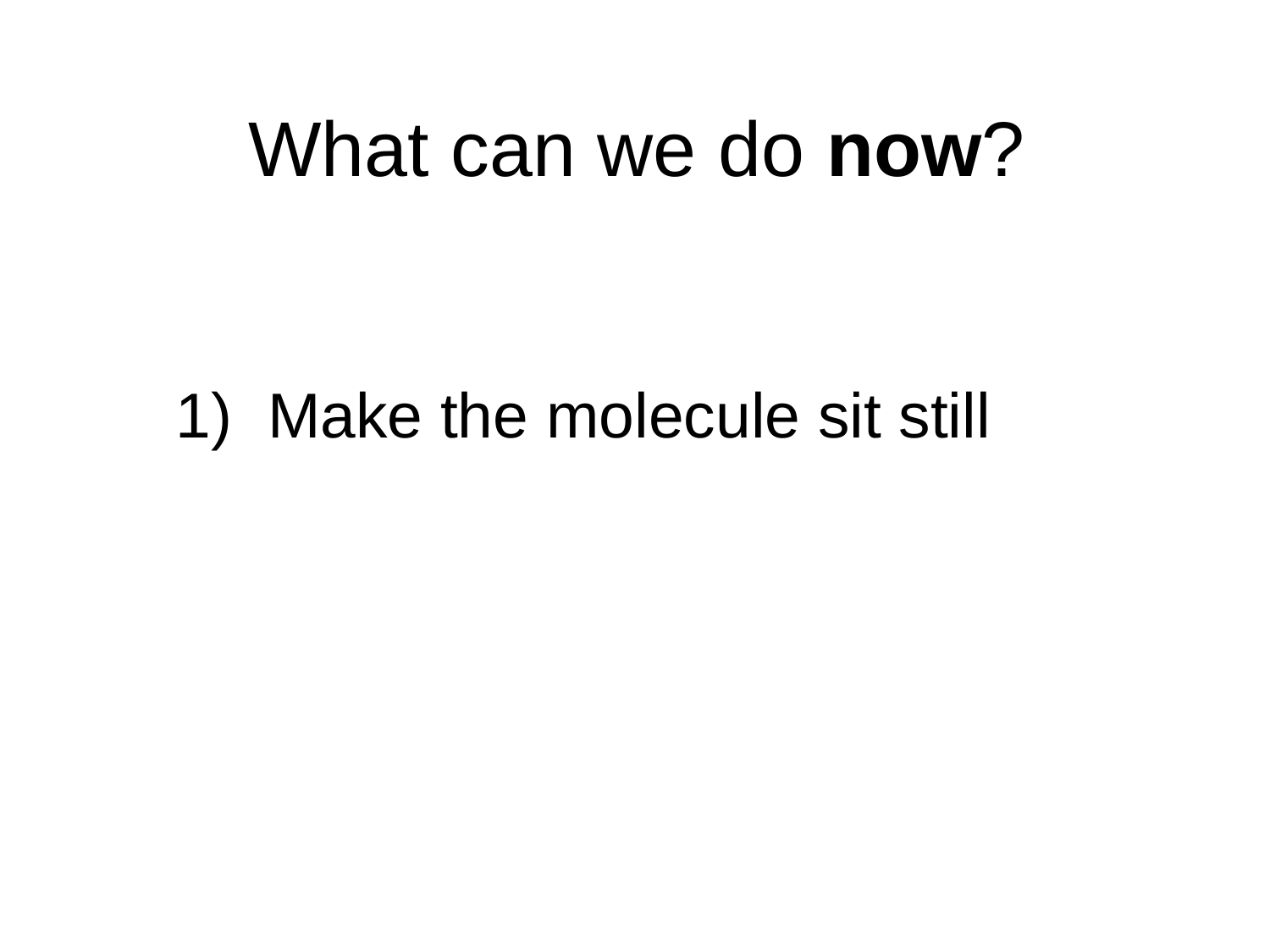

# What can we do now?
  Make the molecule sit still